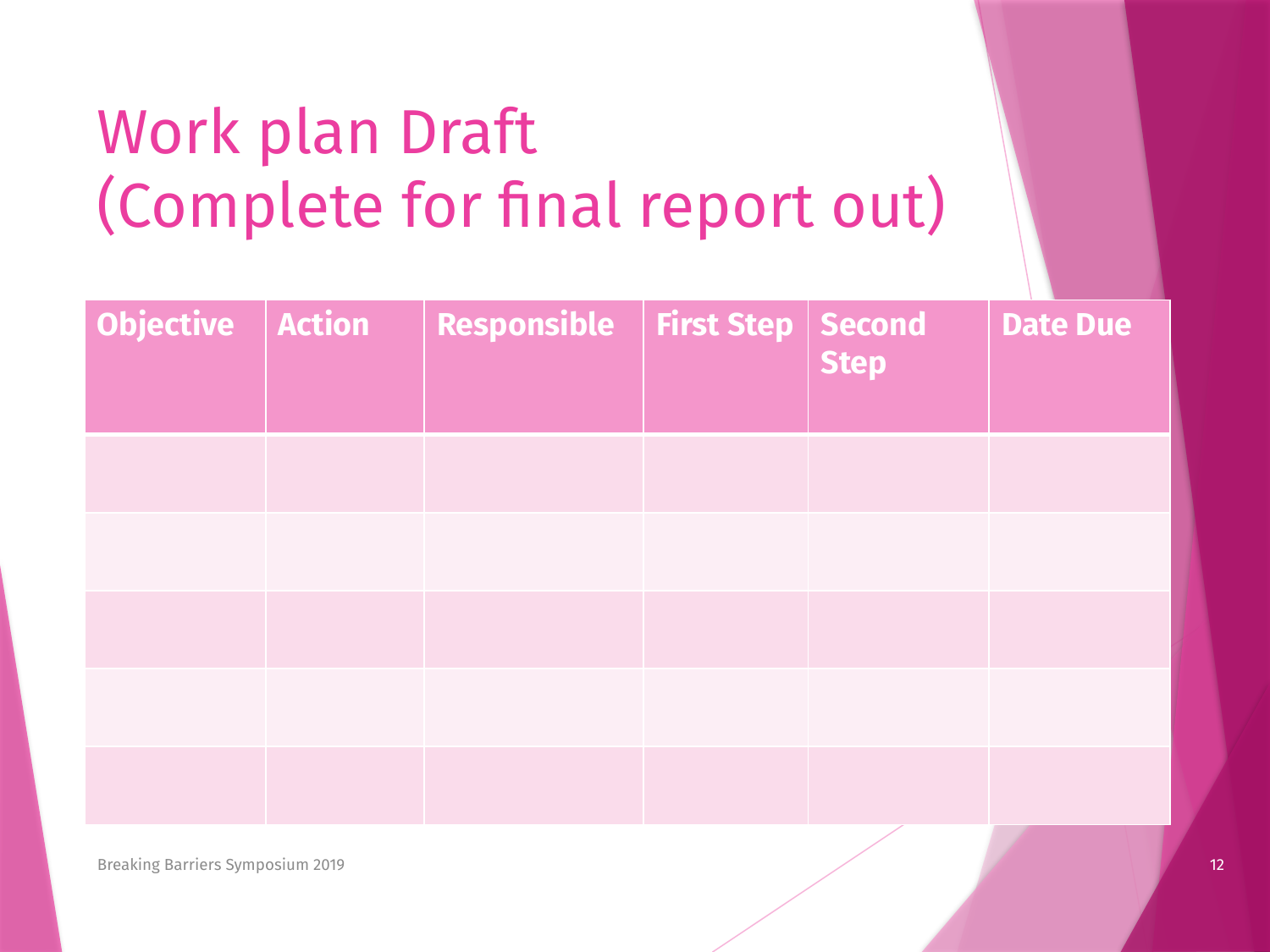

# Work plan Draft (Complete for final report out)
| Objective | Action | Responsible | First Step | Second Step | Date Due |
| --- | --- | --- | --- | --- | --- |
|  |  |  |  |  |  |
|  |  |  |  |  |  |
|  |  |  |  |  |  |
|  |  |  |  |  |  |
|  |  |  |  |  |  |
Breaking Barriers Symposium 2019
12